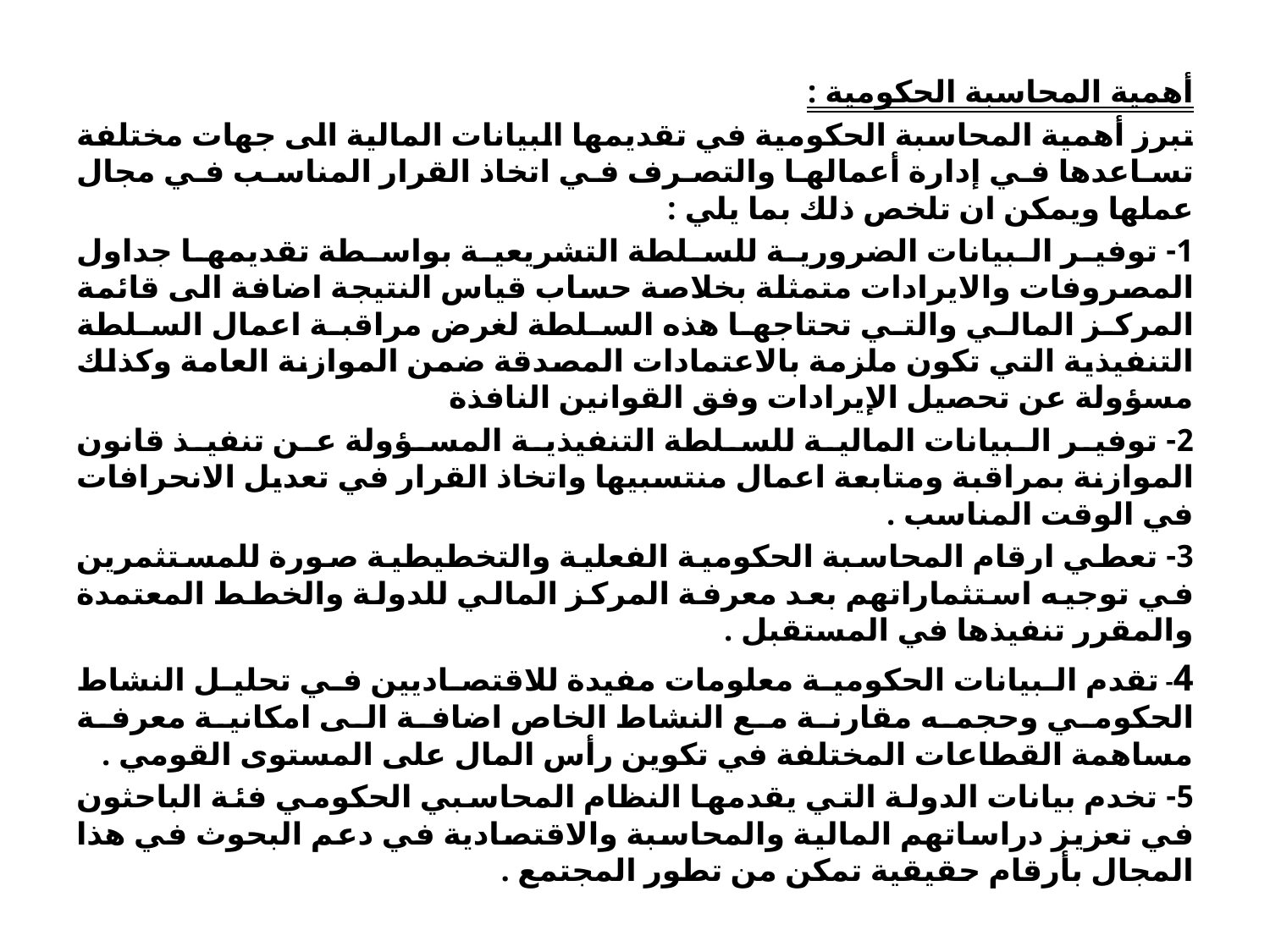

#
أهمية المحاسبة الحكومية :
تبرز أهمية المحاسبة الحكومية في تقديمها البيانات المالية الى جهات مختلفة تساعدها في إدارة أعمالها والتصرف في اتخاذ القرار المناسب في مجال عملها ويمكن ان تلخص ذلك بما يلي :
1- توفير البيانات الضرورية للسلطة التشريعية بواسطة تقديمها جداول المصروفات والايرادات متمثلة بخلاصة حساب قياس النتيجة اضافة الى قائمة المركز المالي والتي تحتاجها هذه السلطة لغرض مراقبة اعمال السلطة التنفيذية التي تكون ملزمة بالاعتمادات المصدقة ضمن الموازنة العامة وكذلك مسؤولة عن تحصيل الإيرادات وفق القوانين النافذة
2- توفير البيانات المالية للسلطة التنفيذية المسؤولة عن تنفيذ قانون الموازنة بمراقبة ومتابعة اعمال منتسبيها واتخاذ القرار في تعديل الانحرافات في الوقت المناسب .
3- تعطي ارقام المحاسبة الحكومية الفعلية والتخطيطية صورة للمستثمرين في توجيه استثماراتهم بعد معرفة المركز المالي للدولة والخطط المعتمدة والمقرر تنفيذها في المستقبل .
4- تقدم البيانات الحكومية معلومات مفيدة للاقتصاديين في تحليل النشاط الحكومي وحجمه مقارنة مع النشاط الخاص اضافة الى امكانية معرفة مساهمة القطاعات المختلفة في تكوين رأس المال على المستوى القومي .
5- تخدم بيانات الدولة التي يقدمها النظام المحاسبي الحكومي فئة الباحثون في تعزيز دراساتهم المالية والمحاسبة والاقتصادية في دعم البحوث في هذا المجال بأرقام حقيقية تمكن من تطور المجتمع .